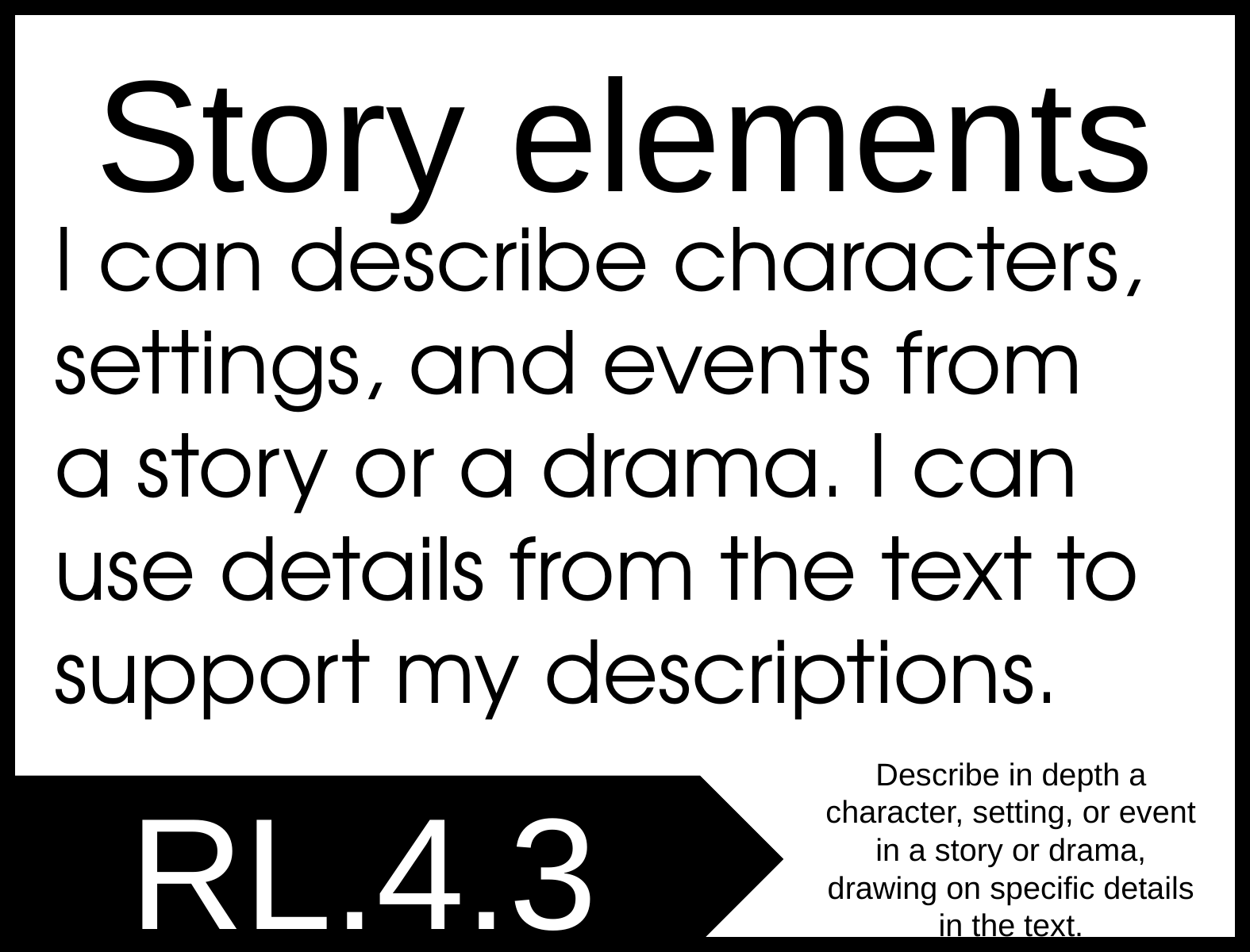

Story elements
I can describe characters, settings, and events from a story or a drama. I can use details from the text to support my descriptions.
Describe in depth a character, setting, or event in a story or drama, drawing on specific details in the text.
RL.4.3